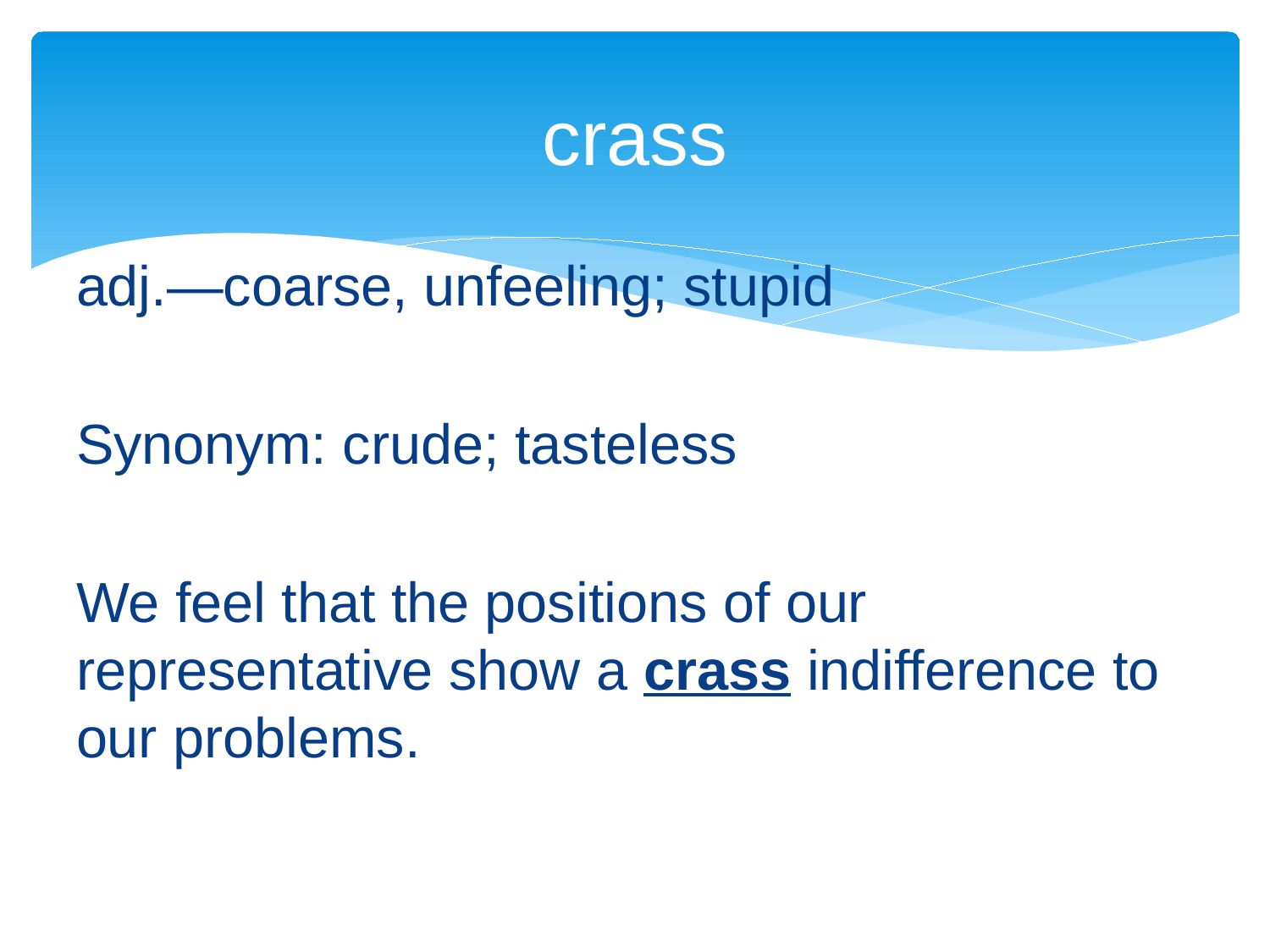

# crass
adj.—coarse, unfeeling; stupid

Synonym: crude; tasteless

We feel that the positions of our representative show a crass indifference to our problems.